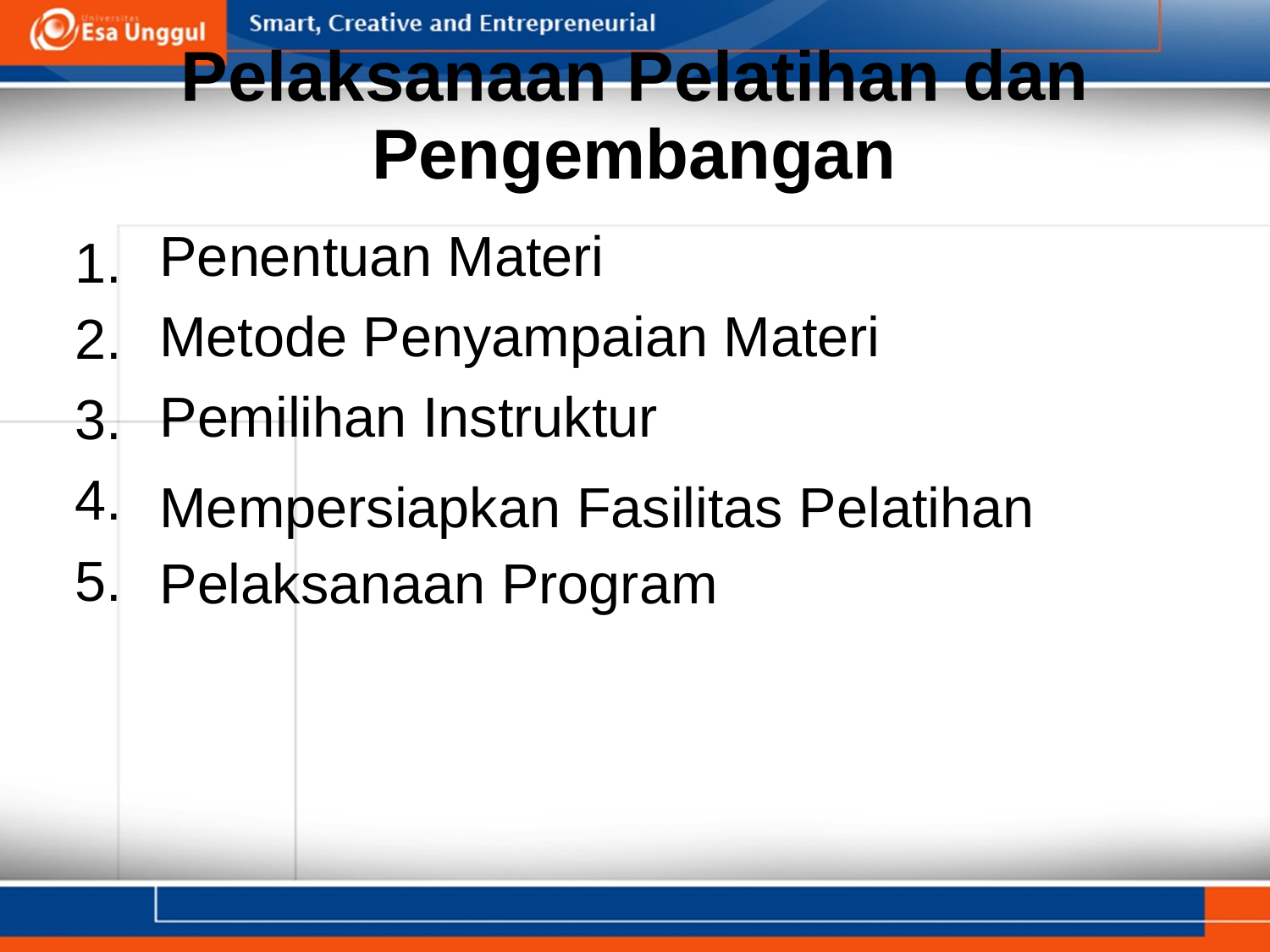

Pelaksanaan Pelatihan
Pengembangan
Penentuan Materi
Metode Penyampaian Materi
Pemilihan Instruktur
dan
1.
2.
3.
4.
5.
Mempersiapkan Fasilitas Pelatihan
Pelaksanaan Program